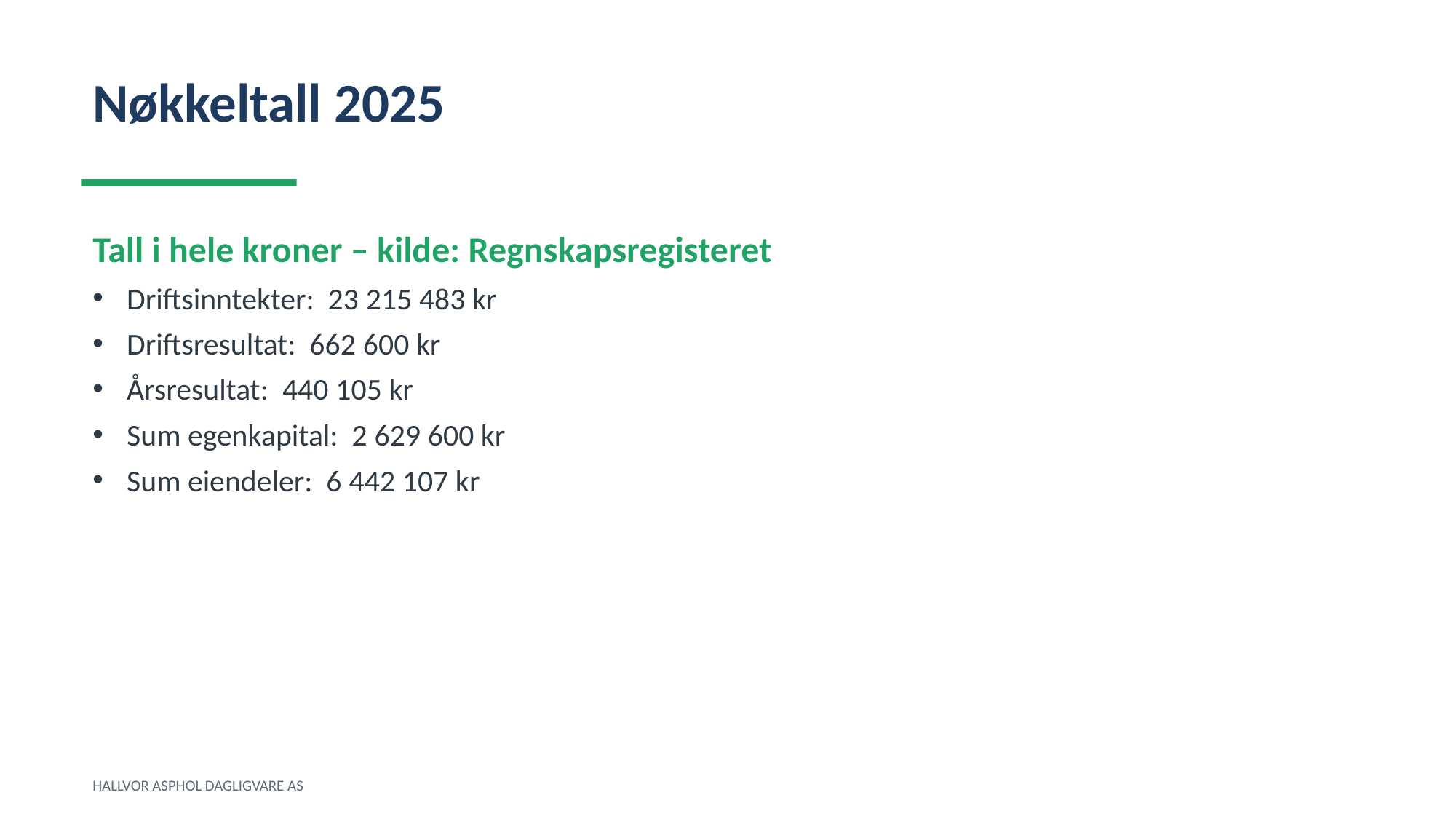

Nøkkeltall 2025

Tall i hele kroner – kilde: Regnskapsregisteret
Driftsinntekter:  23 215 483 kr
Driftsresultat:  662 600 kr
Årsresultat:  440 105 kr
Sum egenkapital:  2 629 600 kr
Sum eiendeler:  6 442 107 kr
HALLVOR ASPHOL DAGLIGVARE AS